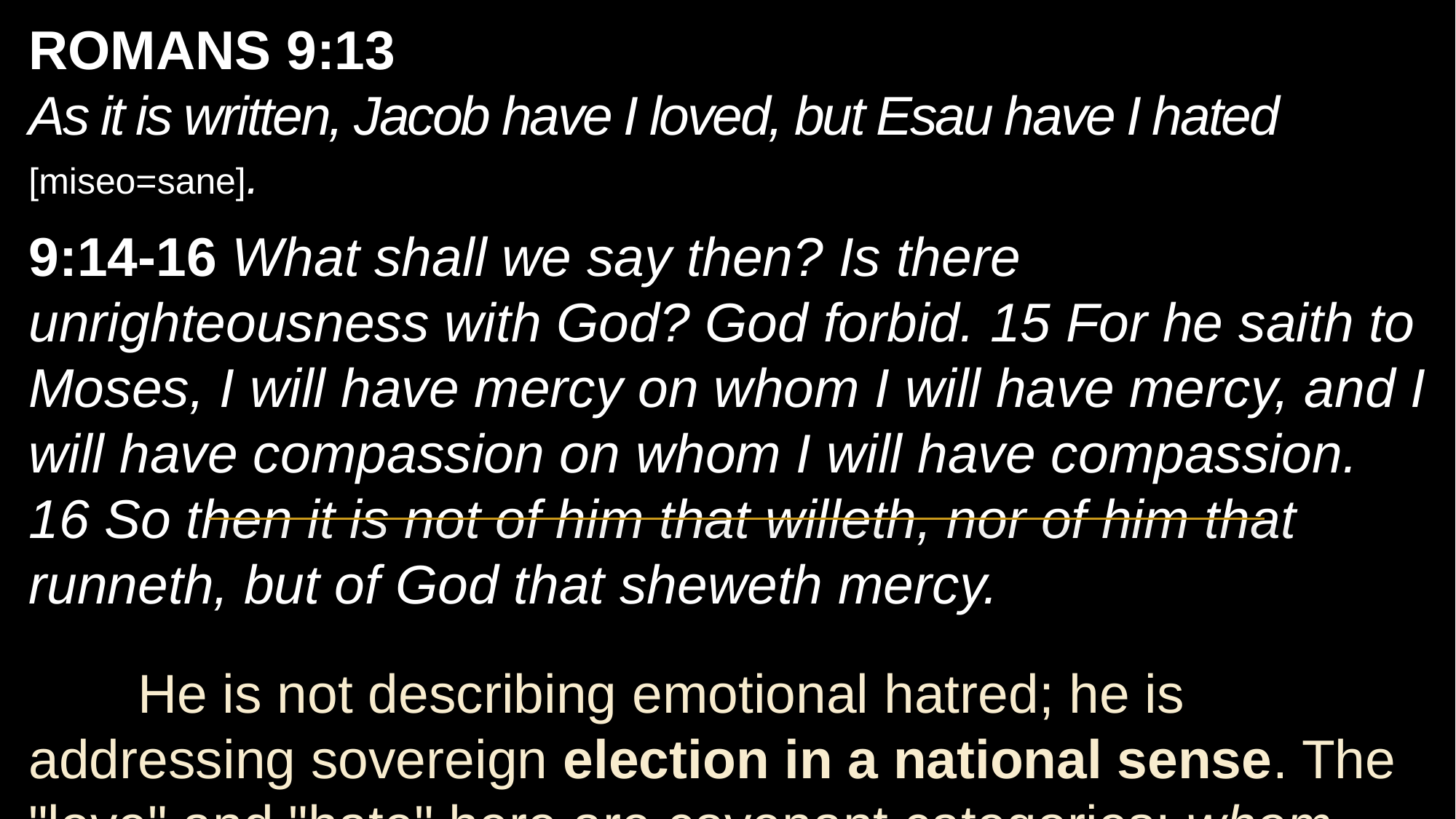

ROMANS 9:13
As it is written, Jacob have I loved, but Esau have I hated [miseo=sane].

9:14-16 What shall we say then? Is there unrighteousness with God? God forbid. 15 For he saith to Moses, I will have mercy on whom I will have mercy, and I will have compassion on whom I will have compassion. 16 So then it is not of him that willeth, nor of him that runneth, but of God that sheweth mercy.

	He is not describing emotional hatred; he is addressing sovereign election in a national sense. The "love" and "hate" here are covenant categories: whom God chose for His redemptive purpose, and whom He passes by.